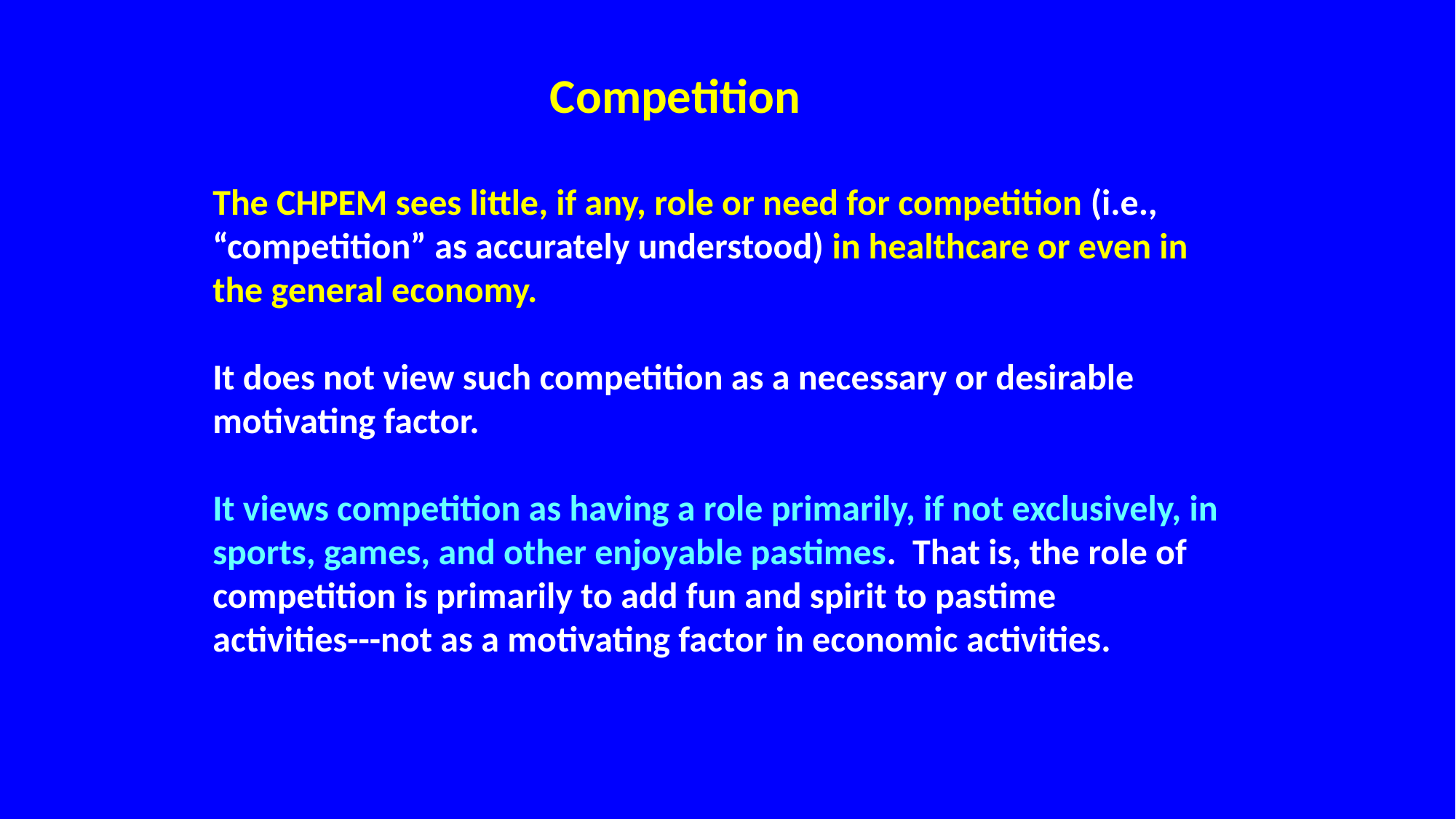

Competition
The CHPEM sees little, if any, role or need for competition (i.e., “competition” as accurately understood) in healthcare or even in the general economy.

It does not view such competition as a necessary or desirable motivating factor.

It views competition as having a role primarily, if not exclusively, in sports, games, and other enjoyable pastimes.  That is, the role of competition is primarily to add fun and spirit to pastime activities---not as a motivating factor in economic activities.